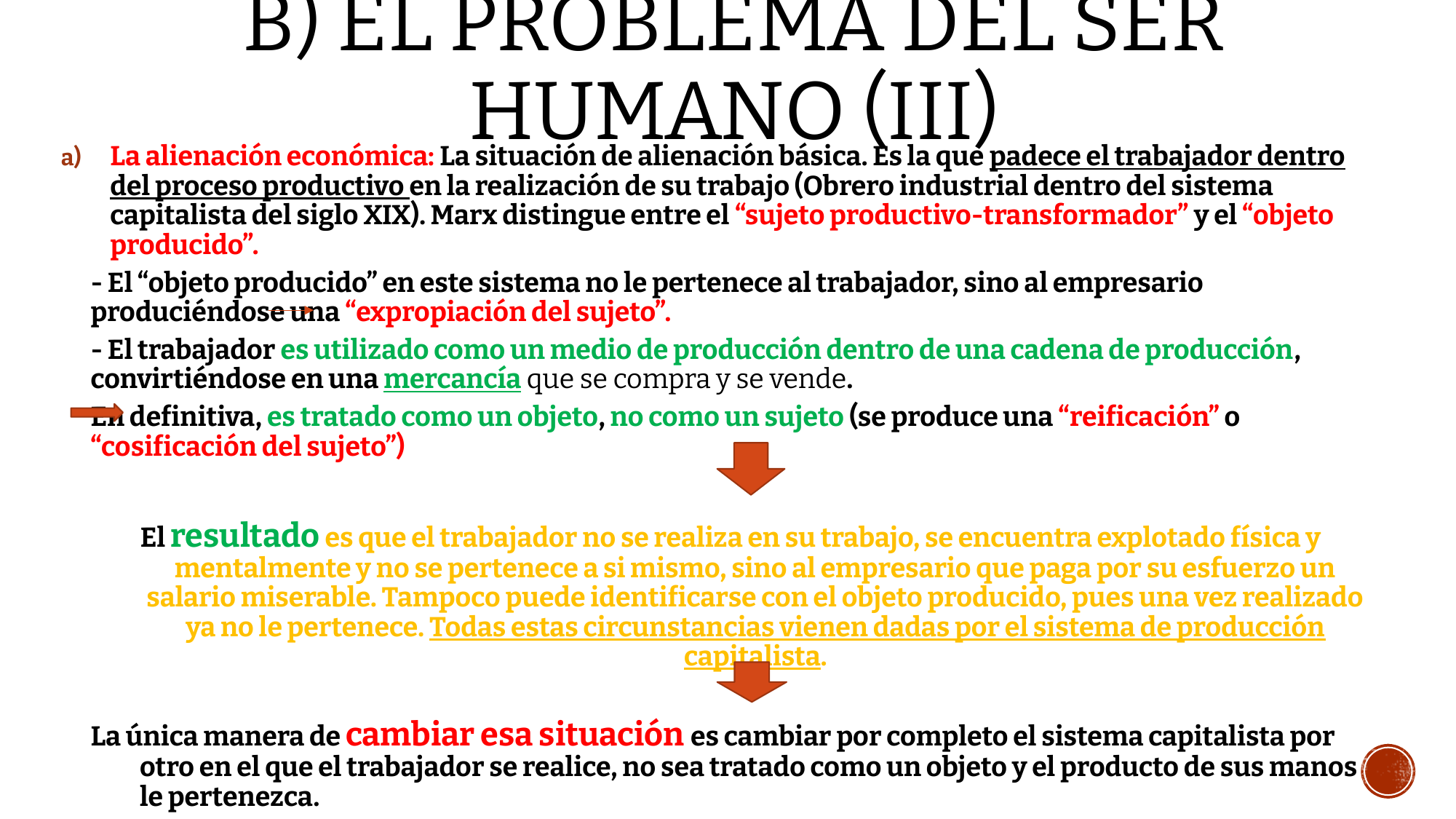

# B) El problema del ser humano (III)
La alienación económica: La situación de alienación básica. Es la que padece el trabajador dentro del proceso productivo en la realización de su trabajo (Obrero industrial dentro del sistema capitalista del siglo XIX). Marx distingue entre el “sujeto productivo-transformador” y el “objeto producido”.
	- El “objeto producido” en este sistema no le pertenece al trabajador, sino al empresario       produciéndose una “expropiación del sujeto”.
	- El trabajador es utilizado como un medio de producción dentro de una cadena de producción, convirtiéndose en una mercancía que se compra y se vende.
	En definitiva, es tratado como un objeto, no como un sujeto (se produce una “reificación” o “cosificación del sujeto”)

El resultado es que el trabajador no se realiza en su trabajo, se encuentra explotado física y mentalmente y no se pertenece a si mismo, sino al empresario que paga por su esfuerzo un salario miserable. Tampoco puede identificarse con el objeto producido, pues una vez realizado ya no le pertenece. Todas estas circunstancias vienen dadas por el sistema de producción capitalista.

La única manera de cambiar esa situación es cambiar por completo el sistema capitalista por otro en el que el trabajador se realice, no sea tratado como un objeto y el producto de sus manos le pertenezca.